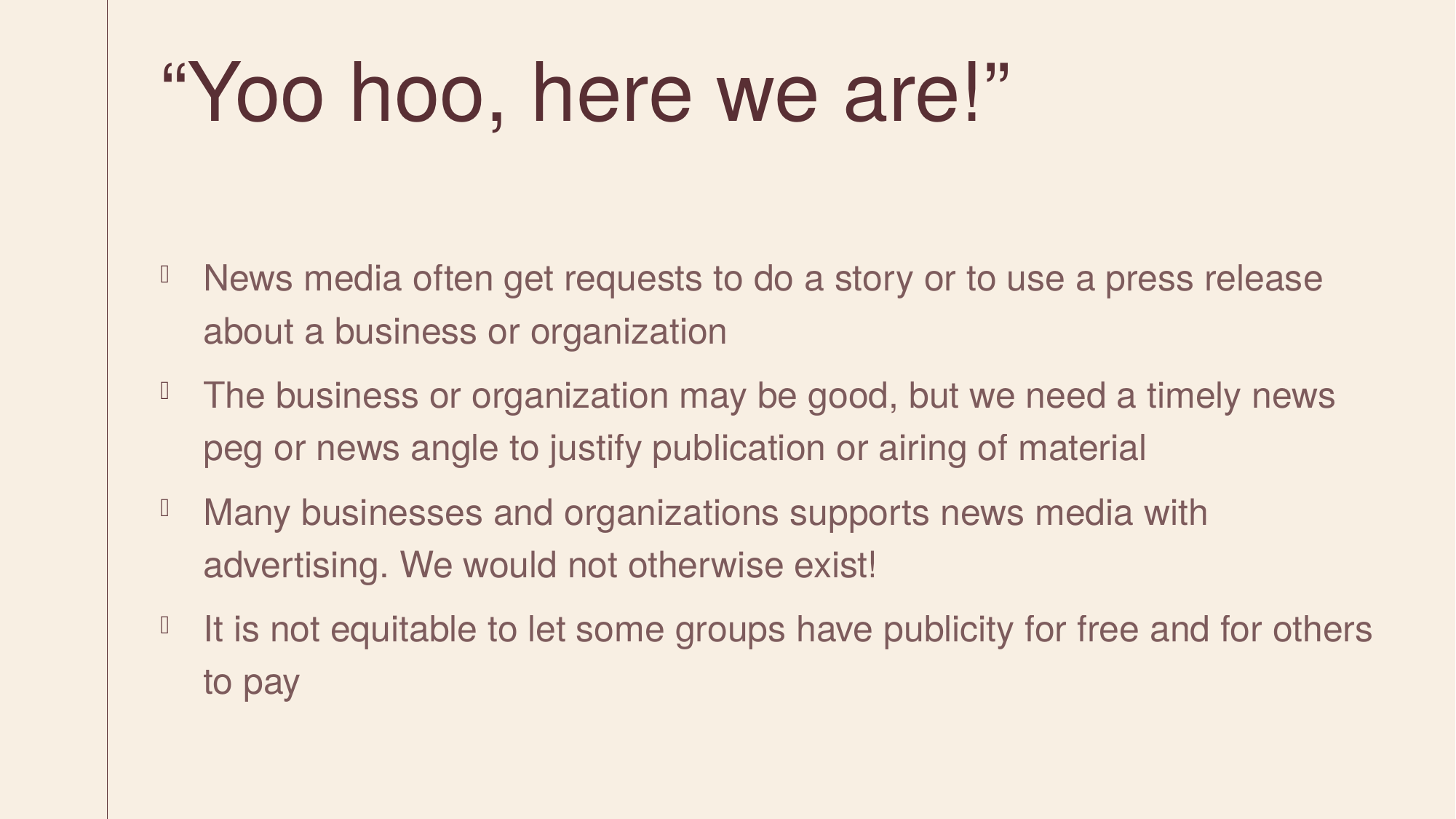

# “Yoo hoo, here we are!”
News media often get requests to do a story or to use a press release about a business or organization
The business or organization may be good, but we need a timely news peg or news angle to justify publication or airing of material
Many businesses and organizations supports news media with advertising. We would not otherwise exist!
It is not equitable to let some groups have publicity for free and for others to pay